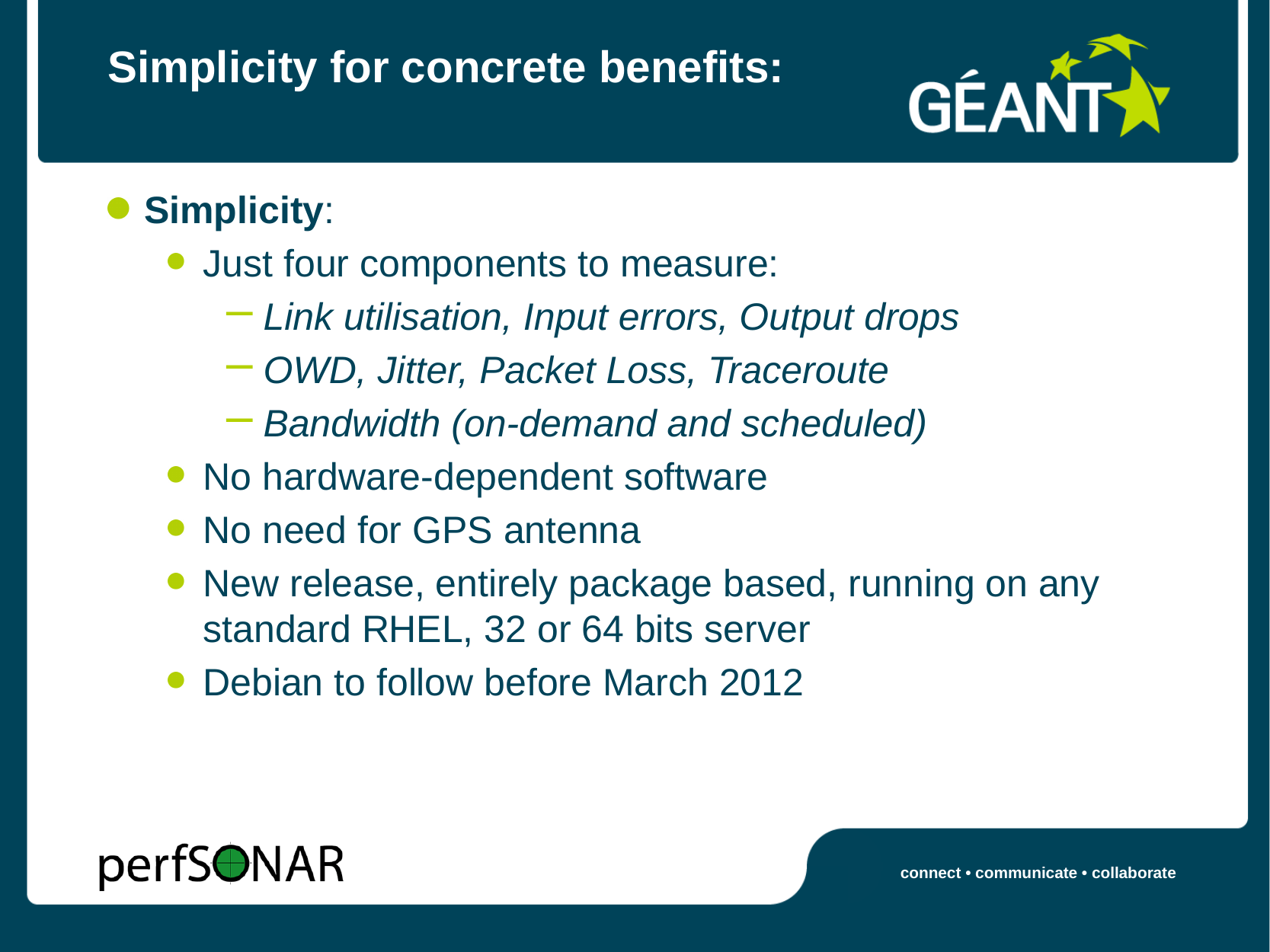

# Simplicity for concrete benefits:
Simplicity:
Just four components to measure:
Link utilisation, Input errors, Output drops
OWD, Jitter, Packet Loss, Traceroute
Bandwidth (on-demand and scheduled)
No hardware-dependent software
No need for GPS antenna
New release, entirely package based, running on any standard RHEL, 32 or 64 bits server
Debian to follow before March 2012